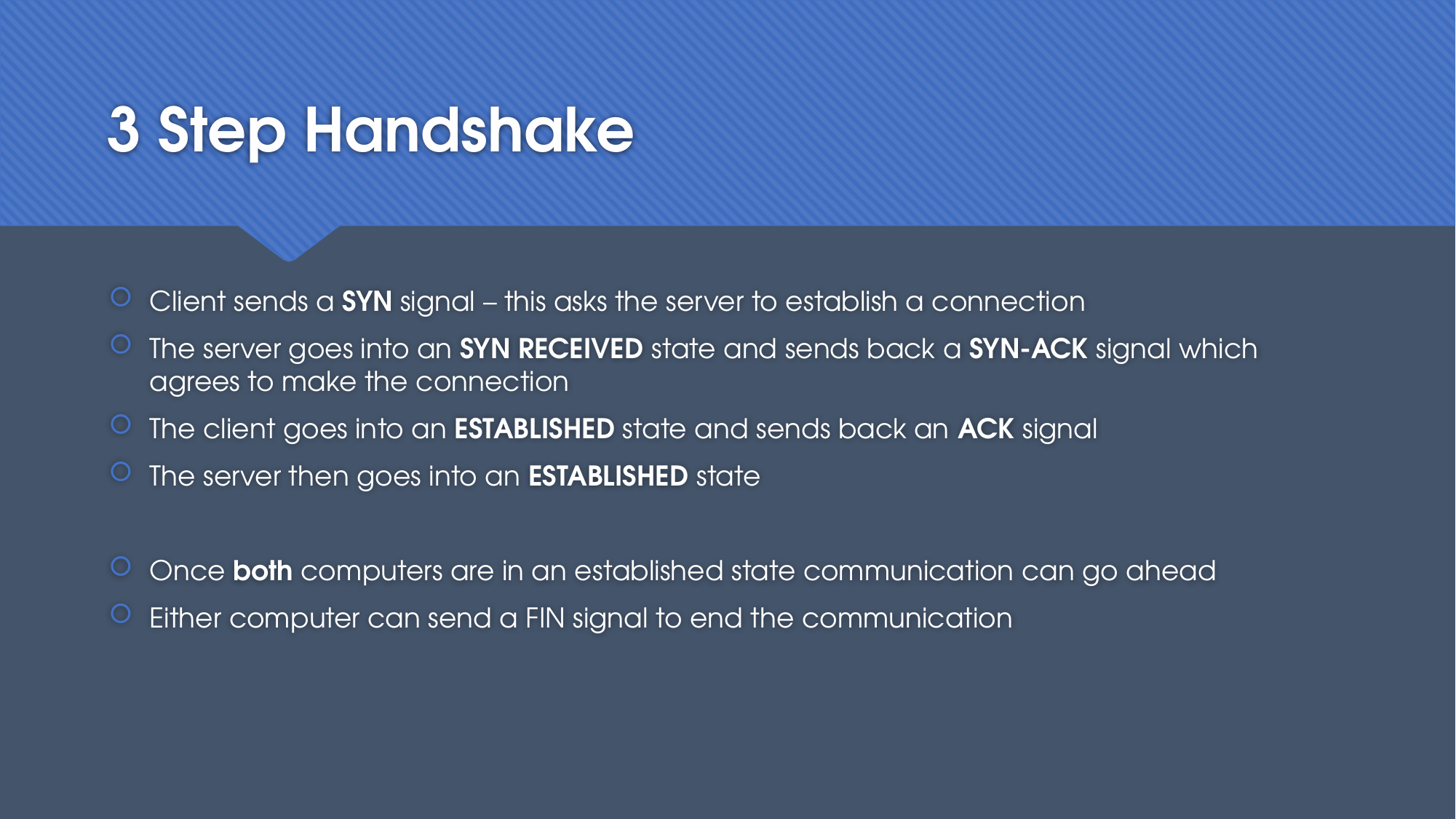

# 3 Step Handshake
Client sends a SYN signal – this asks the server to establish a connection
The server goes into an SYN RECEIVED state and sends back a SYN-ACK signal which agrees to make the connection
The client goes into an ESTABLISHED state and sends back an ACK signal
The server then goes into an ESTABLISHED state

Once both computers are in an established state communication can go ahead
Either computer can send a FIN signal to end the communication